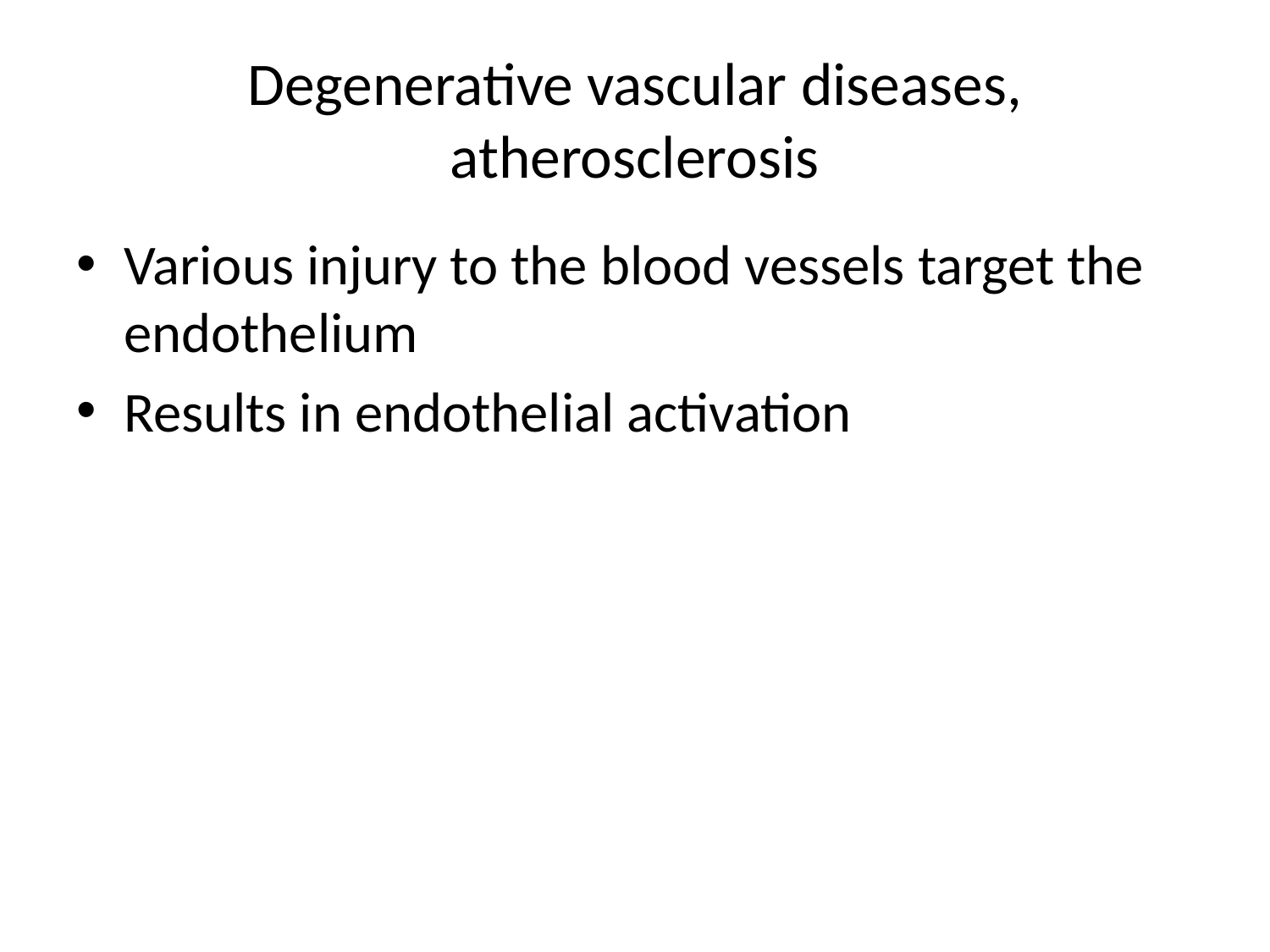

# Degenerative vascular diseases, atherosclerosis
Various injury to the blood vessels target the endothelium
Results in endothelial activation